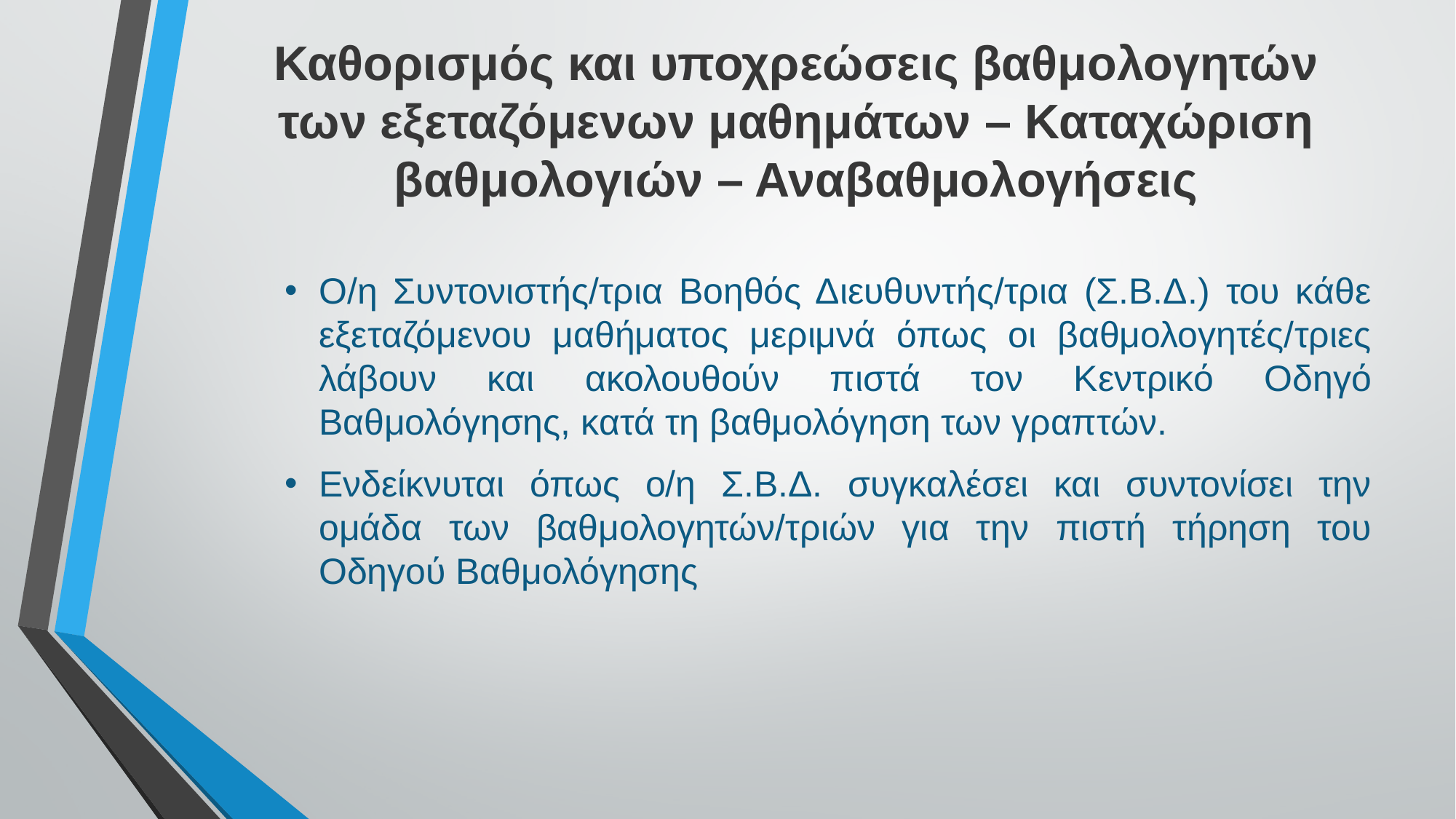

Καθορισμός και υποχρεώσεις βαθμολογητών των εξεταζόμενων μαθημάτων – Καταχώριση βαθμολογιών – Αναβαθμολογήσεις
#
Ο/η Συντονιστής/τρια Βοηθός Διευθυντής/τρια (Σ.Β.Δ.) του κάθε εξεταζόμενου μαθήματος μεριμνά όπως οι βαθμολογητές/τριες λάβουν και ακολουθούν πιστά τον Κεντρικό Οδηγό Βαθμολόγησης, κατά τη βαθμολόγηση των γραπτών.
Ενδείκνυται όπως ο/η Σ.Β.Δ. συγκαλέσει και συντονίσει την ομάδα των βαθμολογητών/τριών για την πιστή τήρηση του Οδηγού Βαθμολόγησης